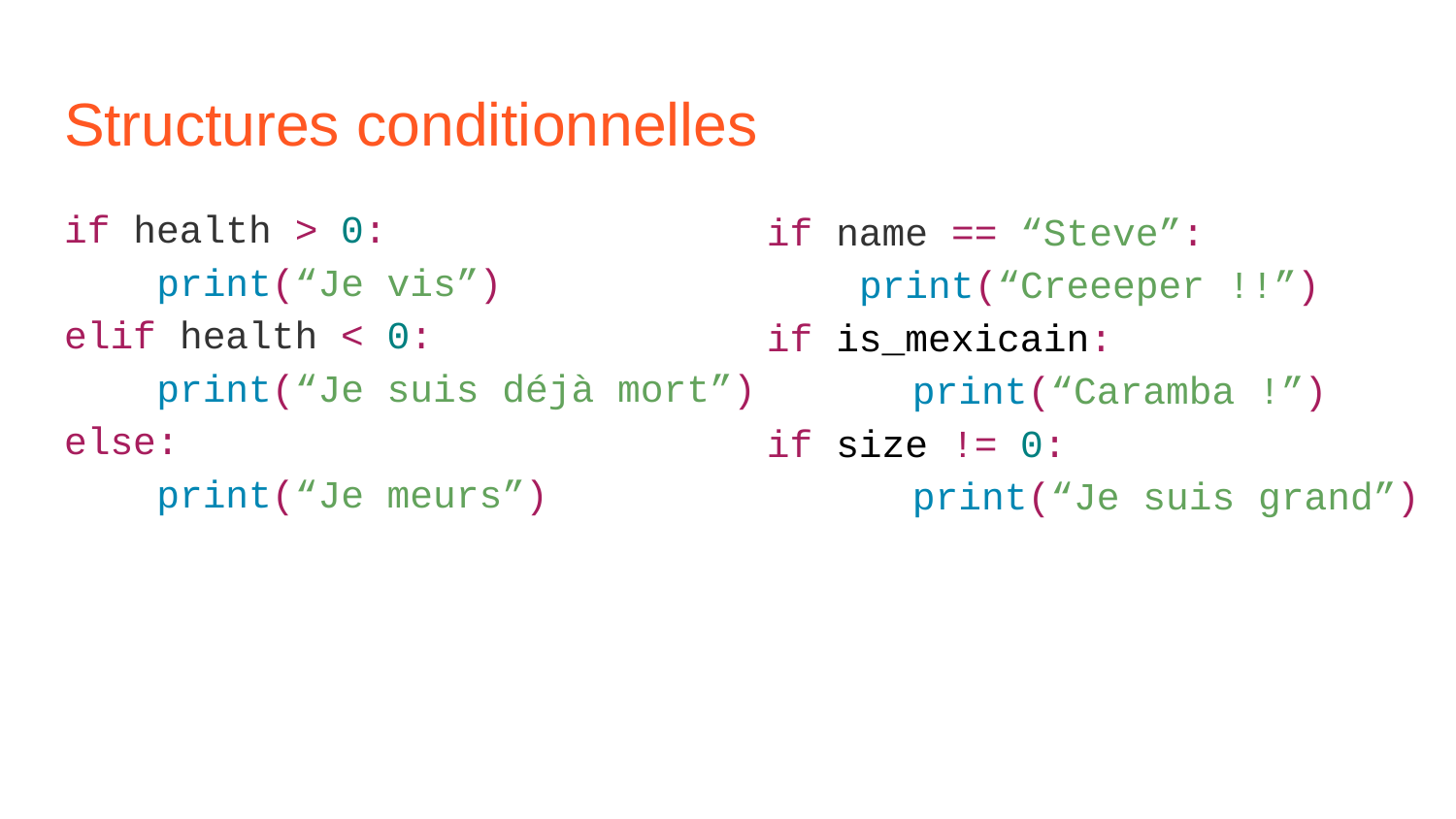

# Structures conditionnelles
if health > 0:
    print(“Je vis”)
elif health < 0:
    print(“Je suis déjà mort”)
else:
    print(“Je meurs”)
if name == “Steve”:
    print(“Creeeper !!”)
if is_mexicain:
	print(“Caramba !”)
if size != 0:
	print(“Je suis grand”)